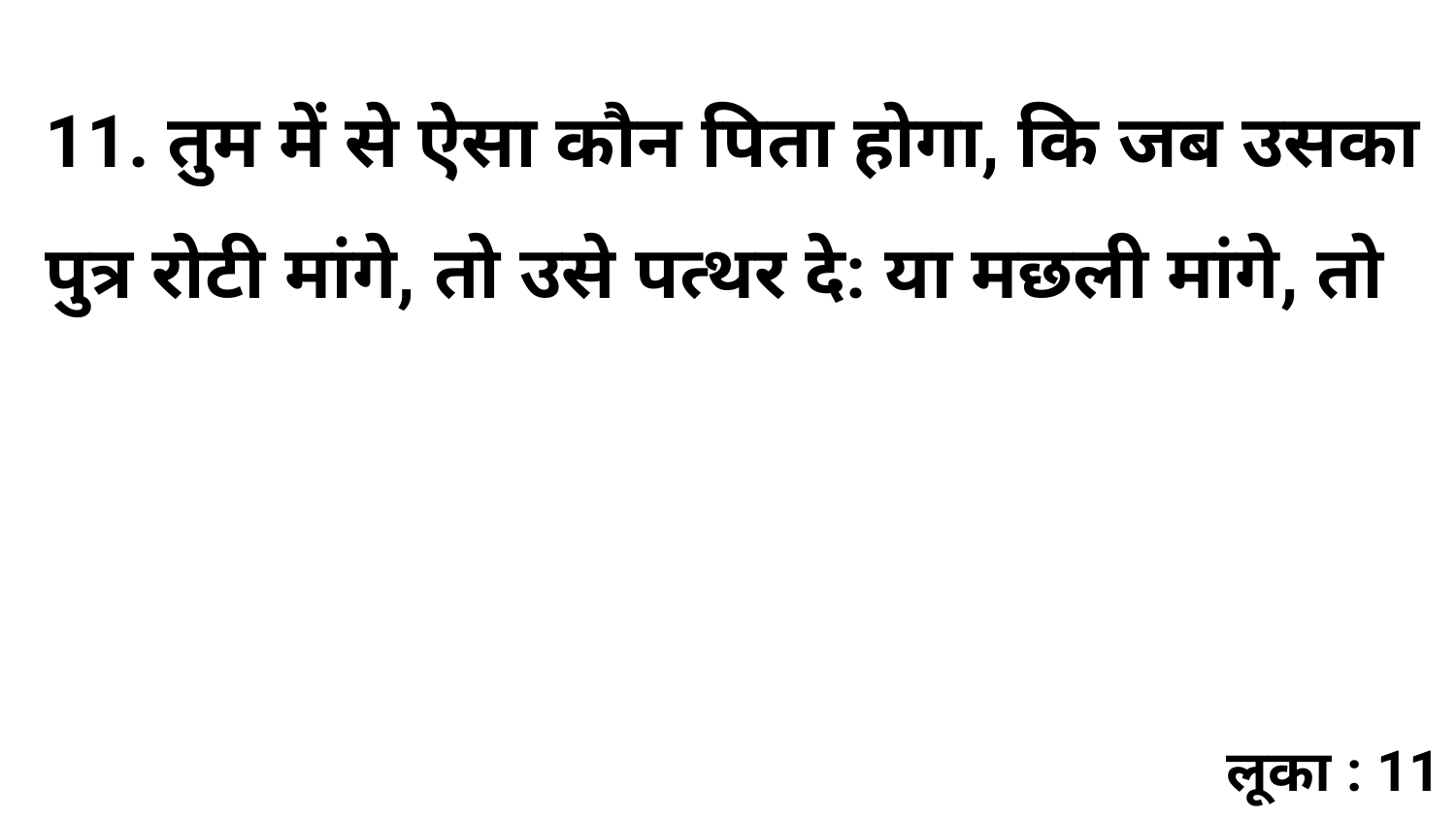

11. तुम में से ऐसा कौन पिता होगा, कि जब उसका पुत्र रोटी मांगे, तो उसे पत्थर दे: या मछली मांगे, तो
लूका : 11